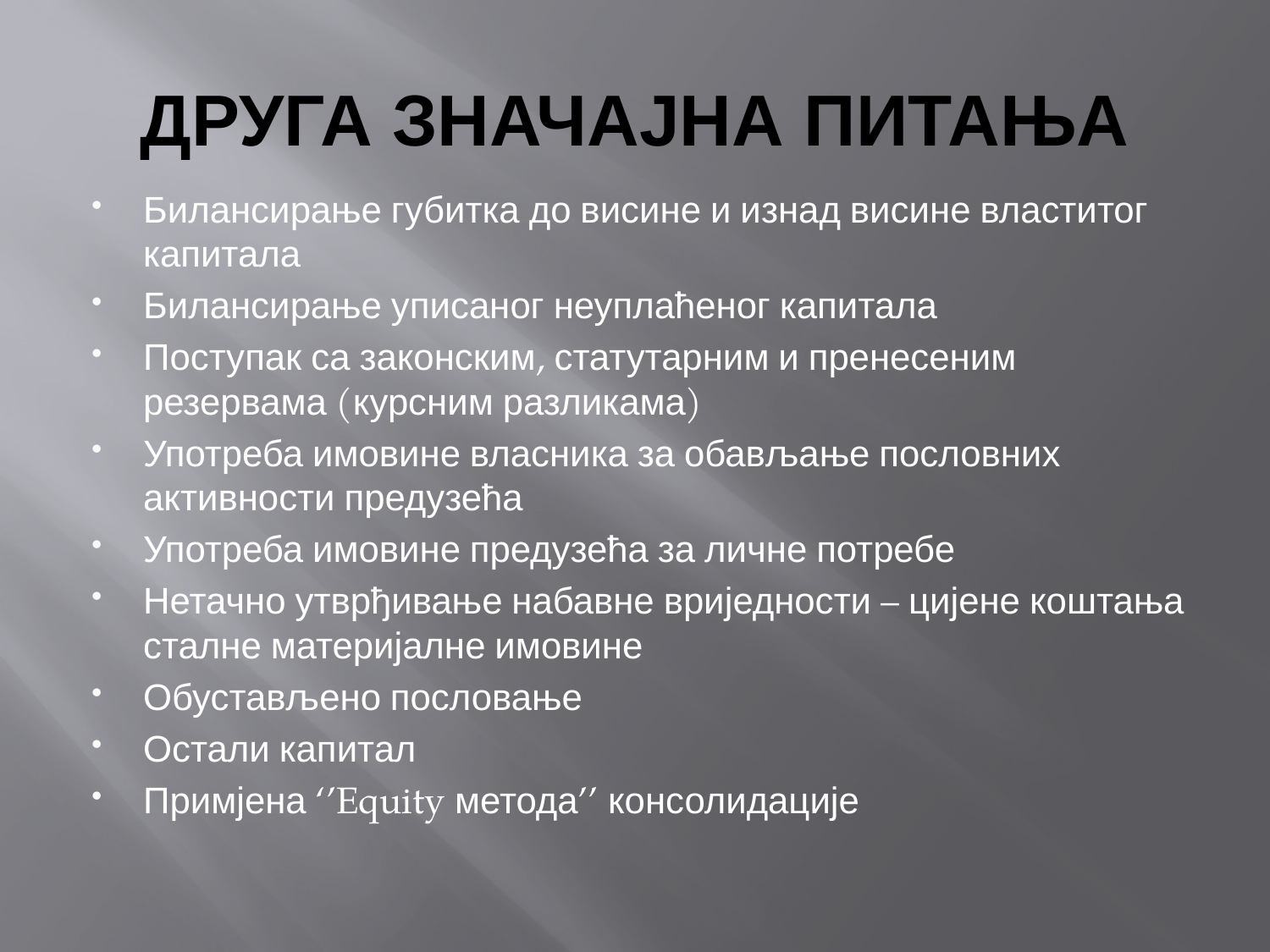

# ДРУГА ЗНАЧАЈНА ПИТАЊА
Билансирање губитка до висине и изнад висине властитог капитала
Билансирање уписаног неуплаћеног капитала
Поступак са законским, статутарним и пренесеним резервама (курсним разликама)
Употреба имовине власника за обављање пословних активности предузећа
Употреба имовине предузећа за личне потребе
Нетачно утврђивање набавне вриједности – цијене коштања сталне материјалне имовине
Обустављено пословање
Остали капитал
Примјена ‘’Equity метода’’ консолидације